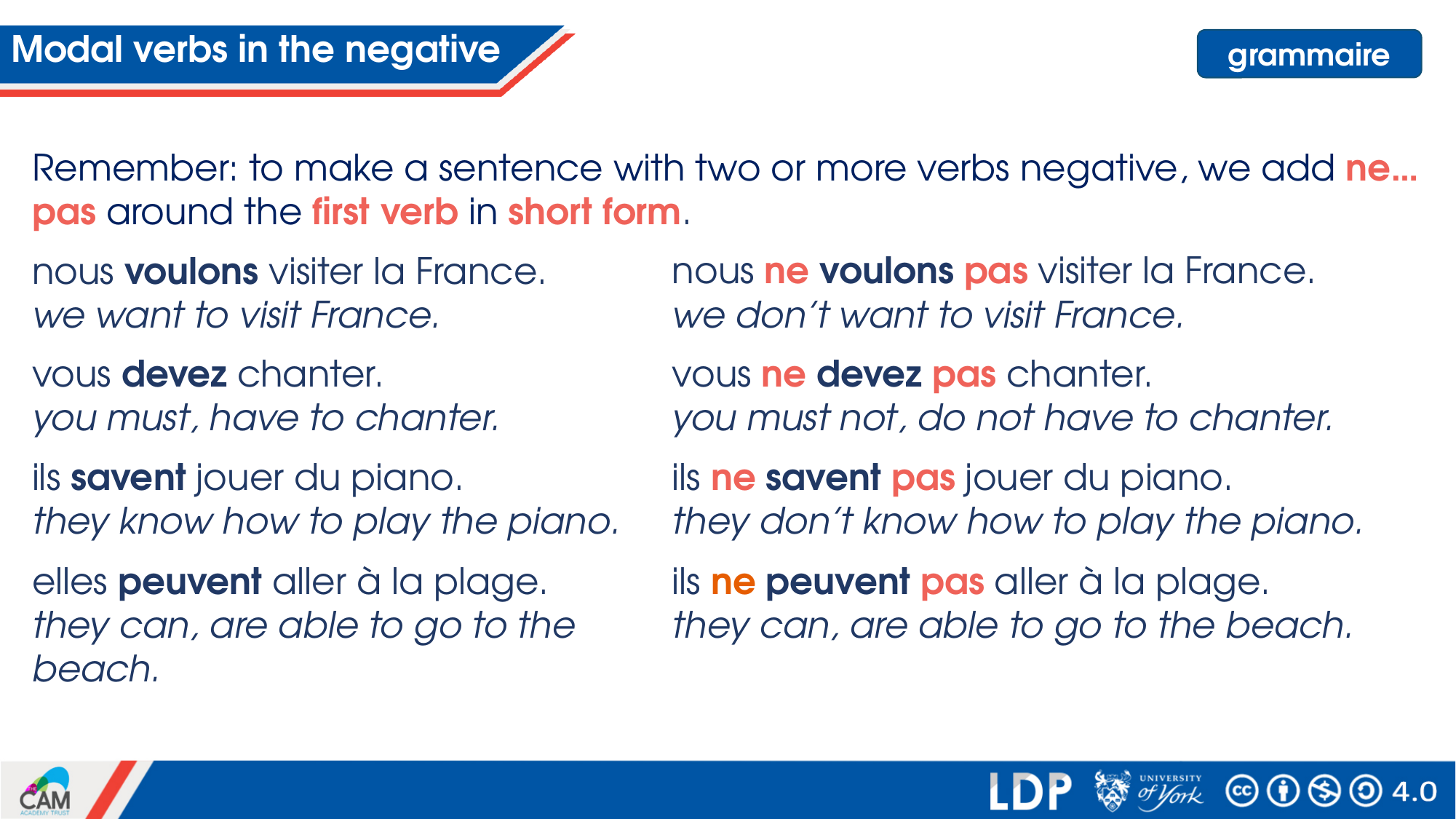

# Modal verbs in the negative
grammaire
Remember: to make a sentence with two or more verbs negative, we add ne…pas around the first verb in short form.
nous ne voulons pas visiter la France.
we don’t want to visit France.
nous voulons visiter la France.
we want to visit France.
vous ne devez pas chanter.
you must not, do not have to chanter.
vous devez chanter.
you must, have to chanter.
ils ne savent pas jouer du piano.
they don’t know how to play the piano.
ils savent jouer du piano.
they know how to play the piano.
ils ne peuvent pas aller à la plage.
they can, are able to go to the beach.
elles peuvent aller à la plage.
they can, are able to go to the beach.